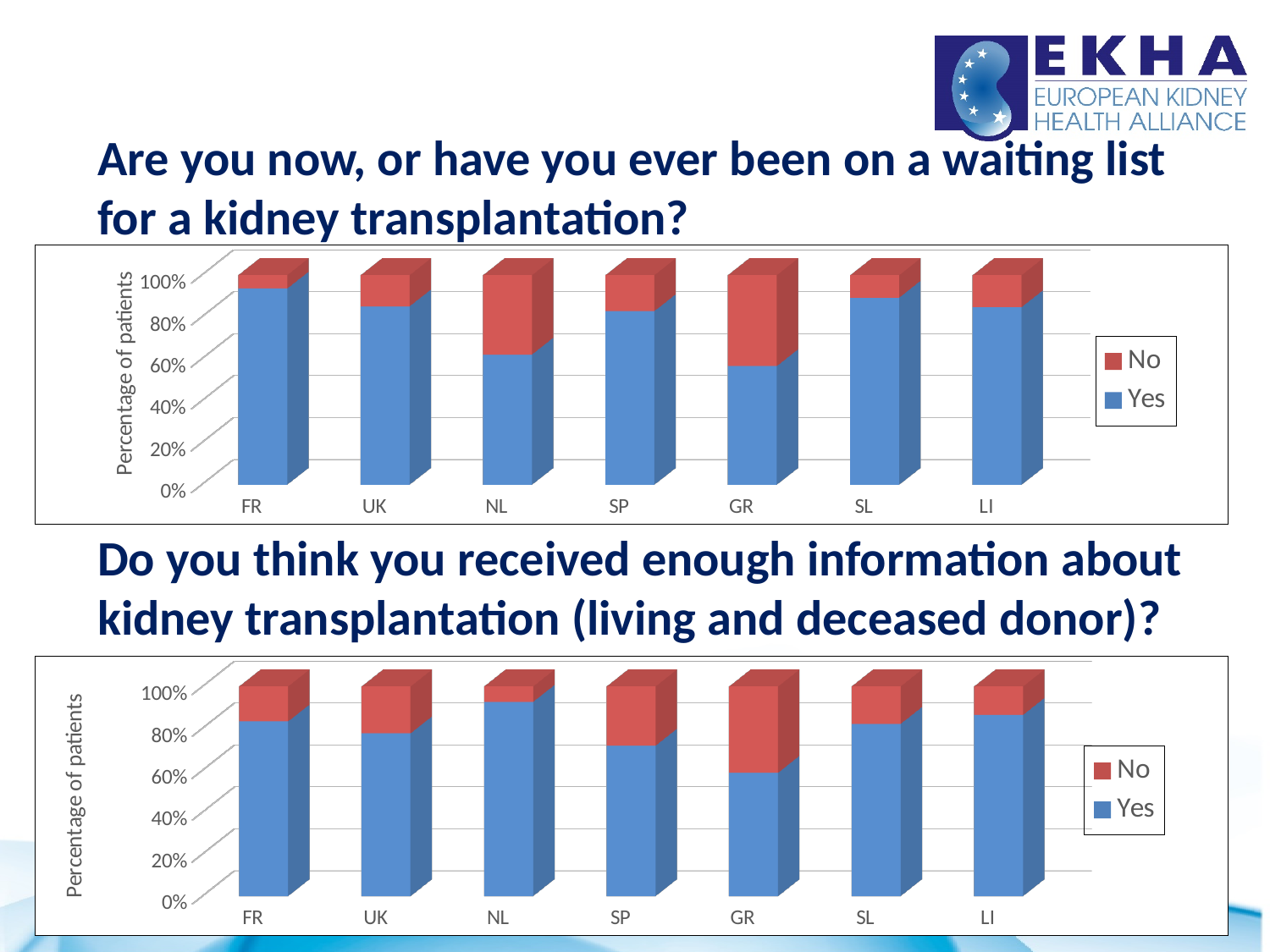

# Are you now, or have you ever been on a waiting list for a kidney transplantation?

[unsupported chart]

Do you think you received enough information about kidney transplantation (living and deceased donor)?

[unsupported chart]